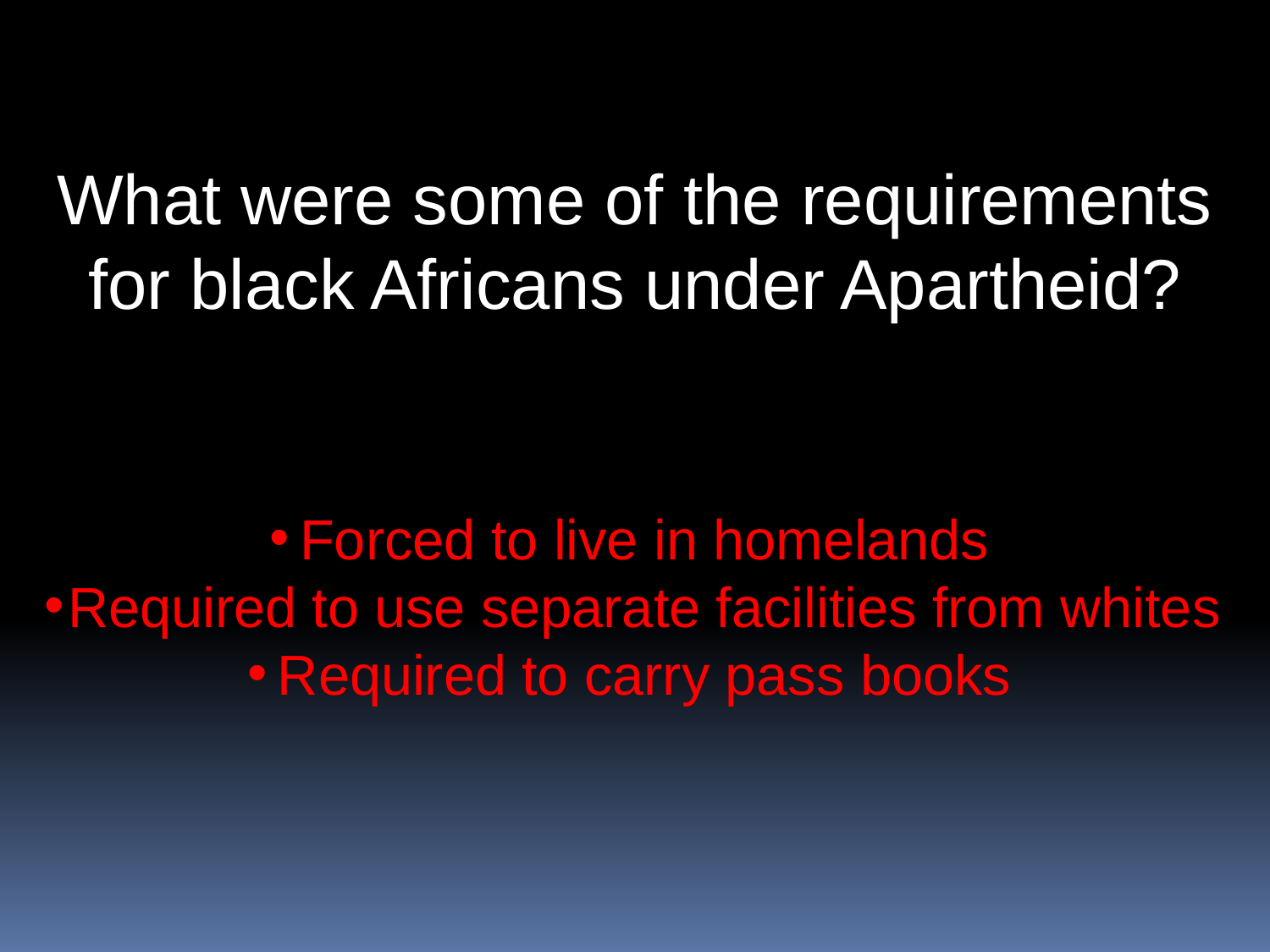

What were some of the requirements for black Africans under Apartheid?
Forced to live in homelands
Required to use separate facilities from whites
Required to carry pass books